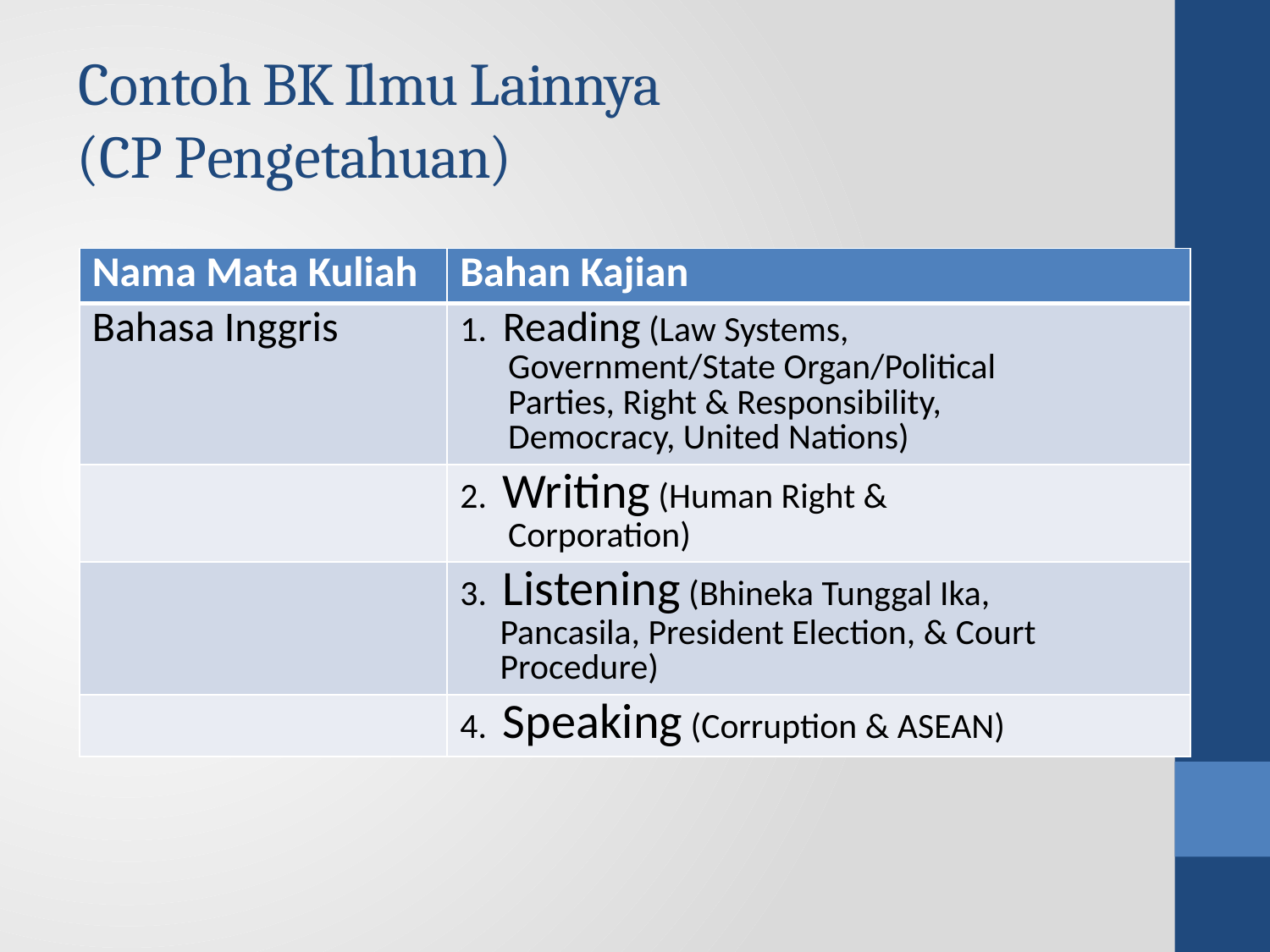

# Contoh BK Ilmu Lainnya (CP Pengetahuan)
| Nama Mata Kuliah | Bahan Kajian |
| --- | --- |
| Bahasa Inggris | 1. Reading (Law Systems, Government/State Organ/Political Parties, Right & Responsibility, Democracy, United Nations) |
|  | 2. Writing (Human Right & Corporation) |
|  | 3. Listening (Bhineka Tunggal Ika, Pancasila, President Election, & Court Procedure) |
|  | 4. Speaking (Corruption & ASEAN) |